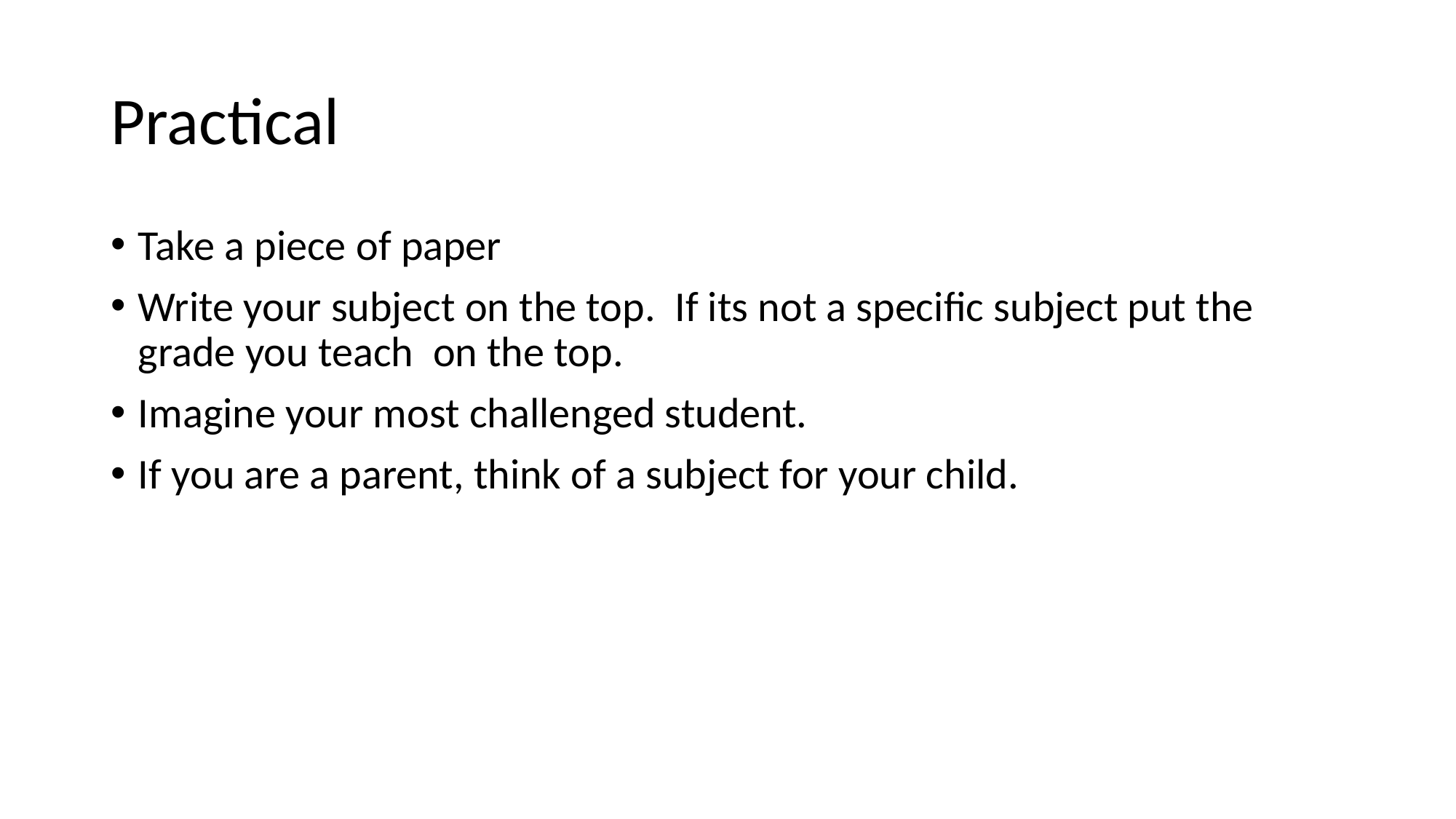

# Practical
Take a piece of paper
Write your subject on the top.  If its not a specific subject put the grade you teach  on the top.
Imagine your most challenged student.
If you are a parent, think of a subject for your child.